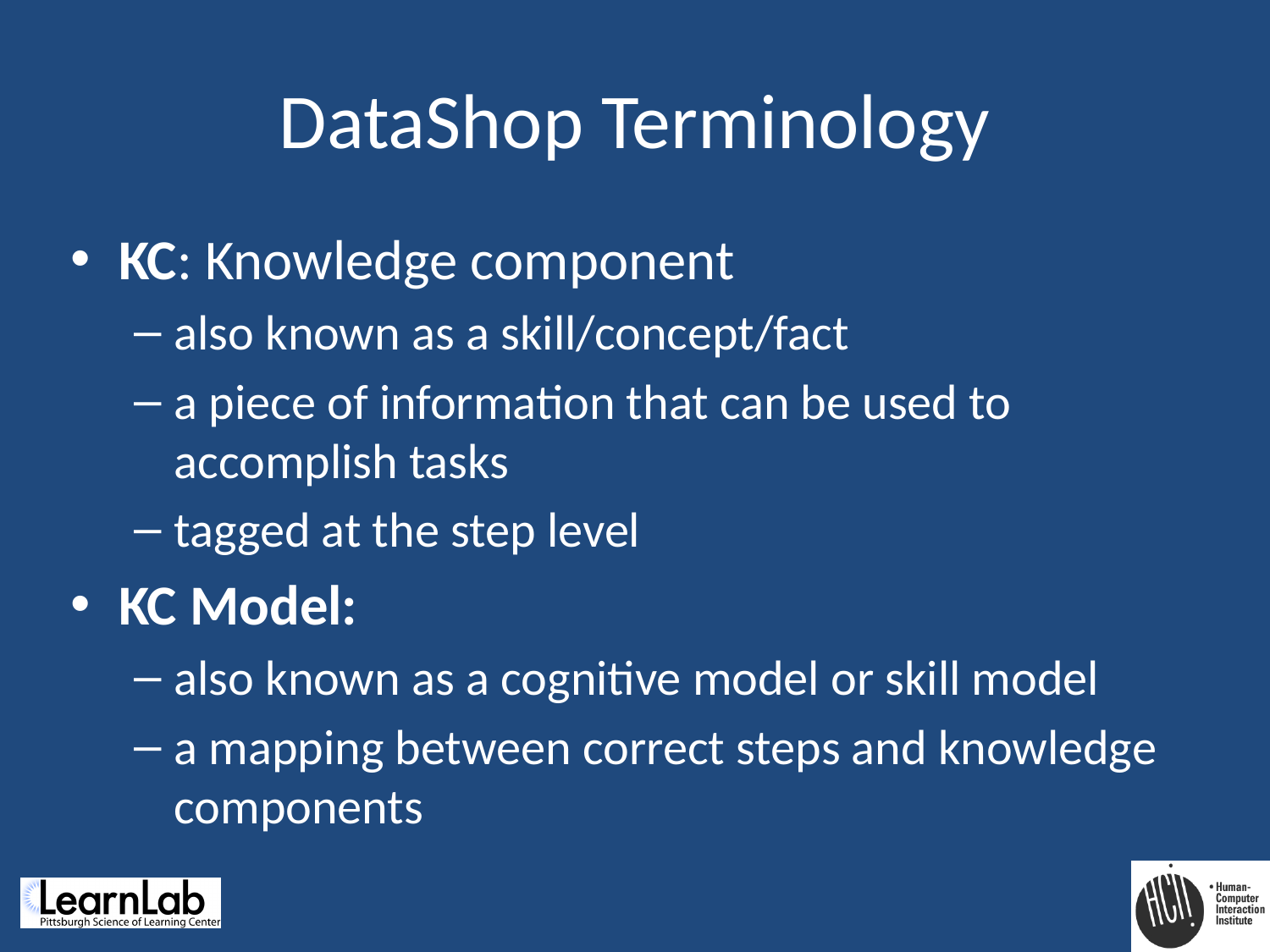

# DataShop Terminology
KC: Knowledge component
also known as a skill/concept/fact
a piece of information that can be used to accomplish tasks
tagged at the step level
KC Model:
also known as a cognitive model or skill model
a mapping between correct steps and knowledge components